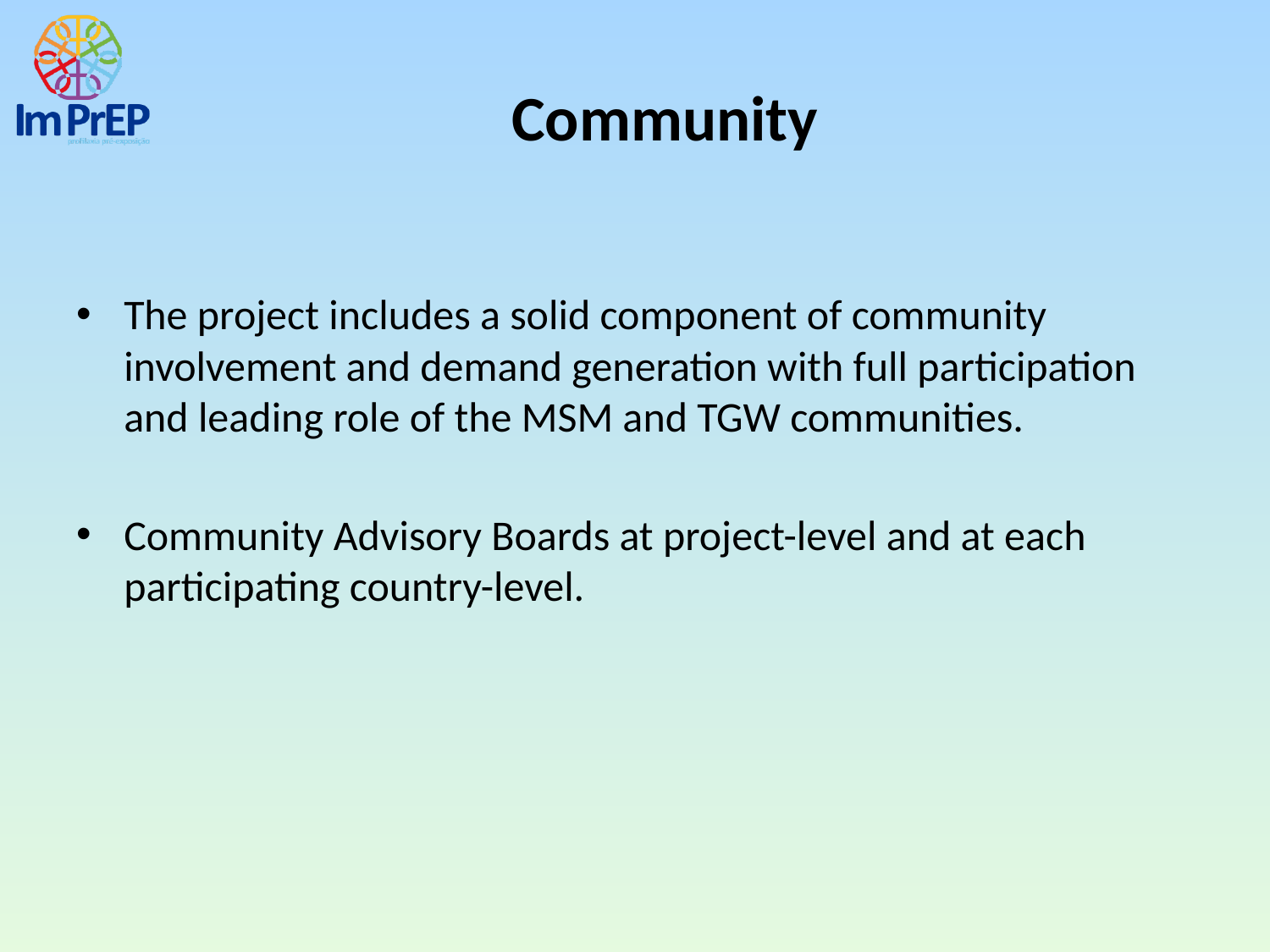

# Community

The project includes a solid component of community involvement and demand generation with full participation and leading role of the MSM and TGW communities.

Community Advisory Boards at project-level and at each participating country-level.